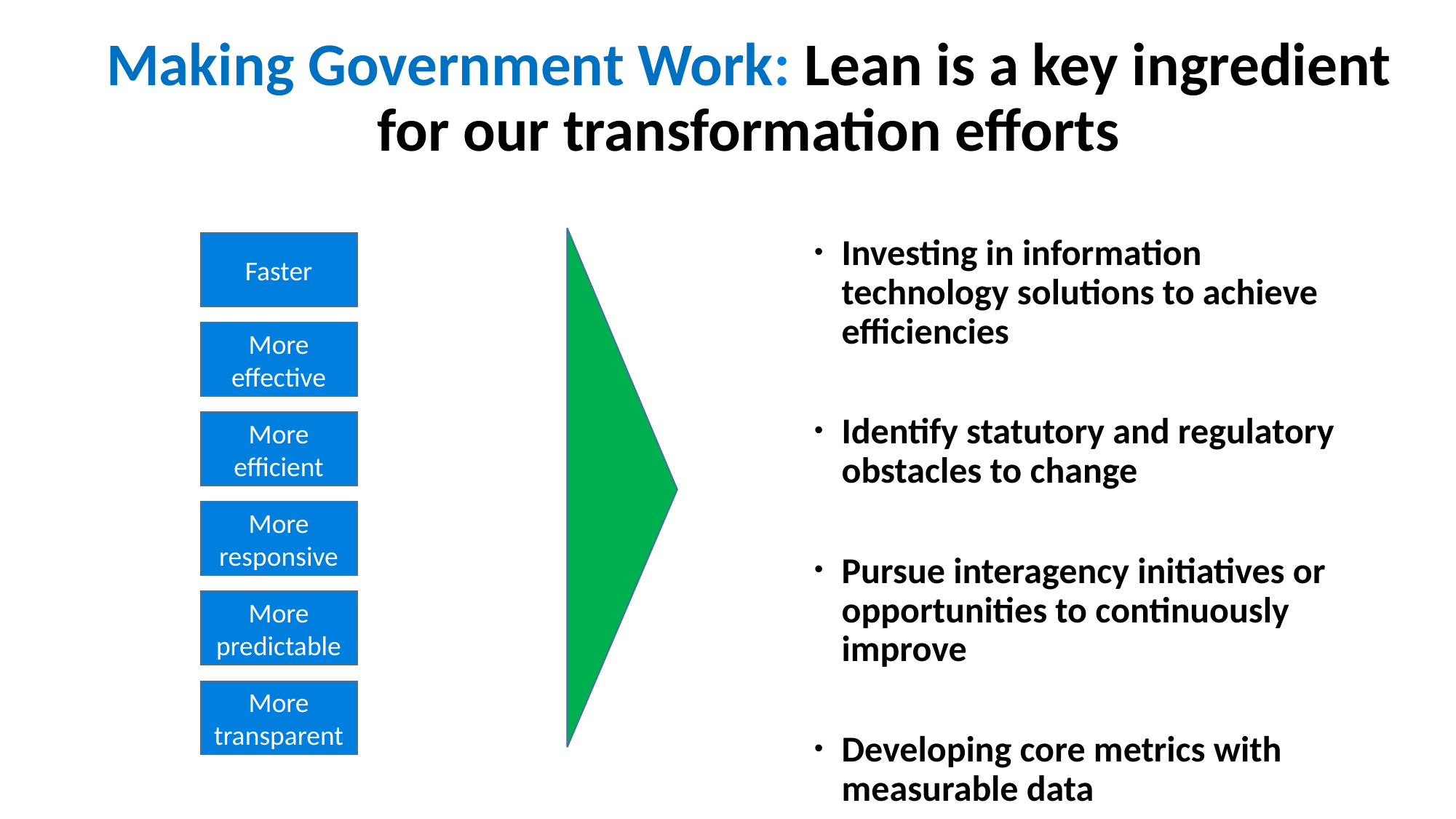

# Making Government Work: Lean is a key ingredient for our transformation efforts
Investing in information technology solutions to achieve efficiencies

Identify statutory and regulatory obstacles to change

Pursue interagency initiatives or opportunities to continuously improve

Developing core metrics with measurable data
Faster
More effective
More efficient
More responsive
More predictable
More transparent